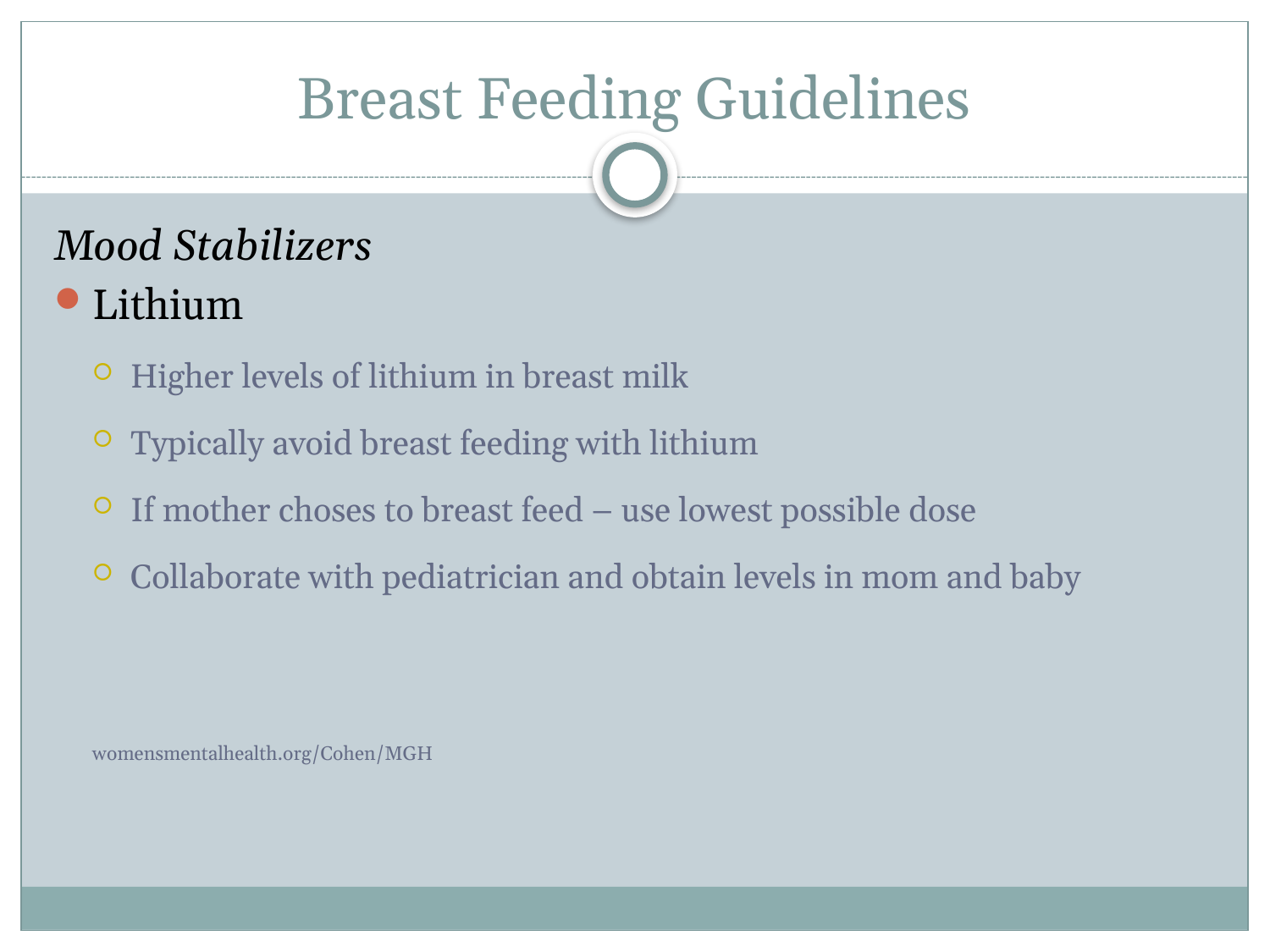

# Breast Feeding Guidelines
Mood Stabilizers
Lithium
Higher levels of lithium in breast milk
Typically avoid breast feeding with lithium
If mother choses to breast feed – use lowest possible dose
Collaborate with pediatrician and obtain levels in mom and baby

womensmentalhealth.org/Cohen/MGH